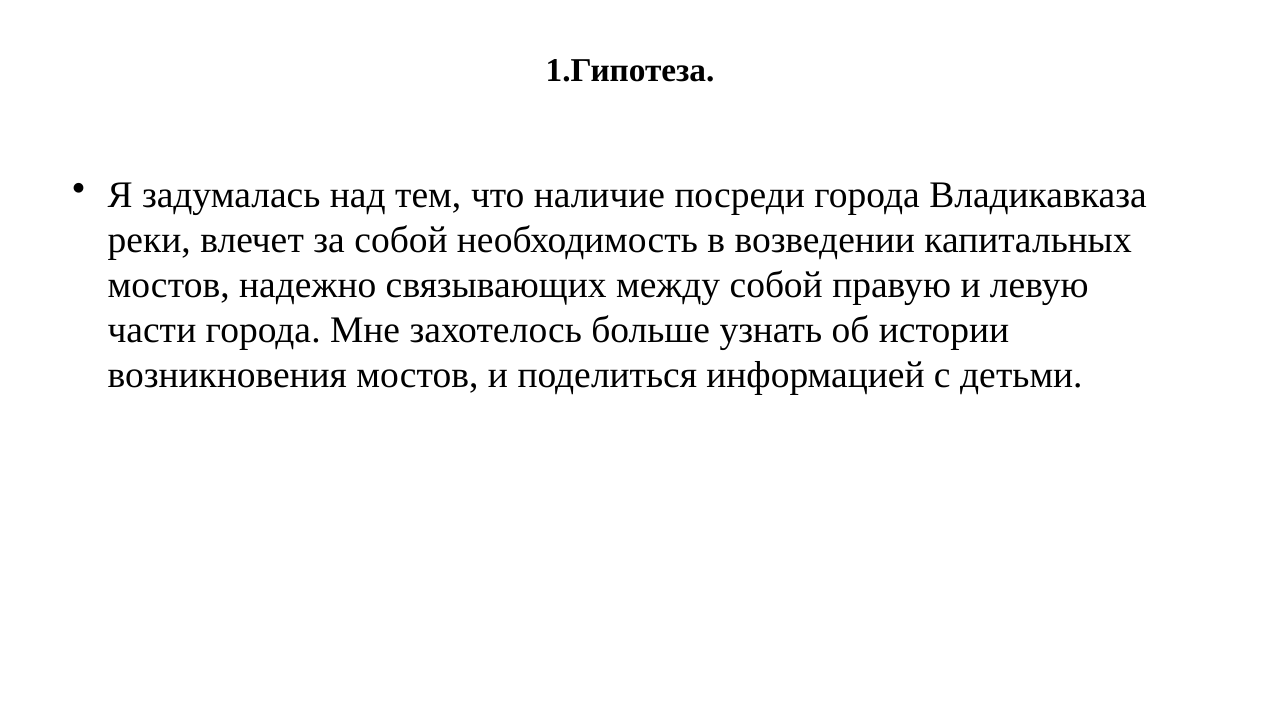

1.Гипотеза.
Я задумалась над тем, что наличие посреди города Владикавказа реки, влечет за собой необходимость в возведении капитальных мостов, надежно связывающих между собой правую и левую части города. Мне захотелось больше узнать об истории возникновения мостов, и поделиться информацией с детьми.